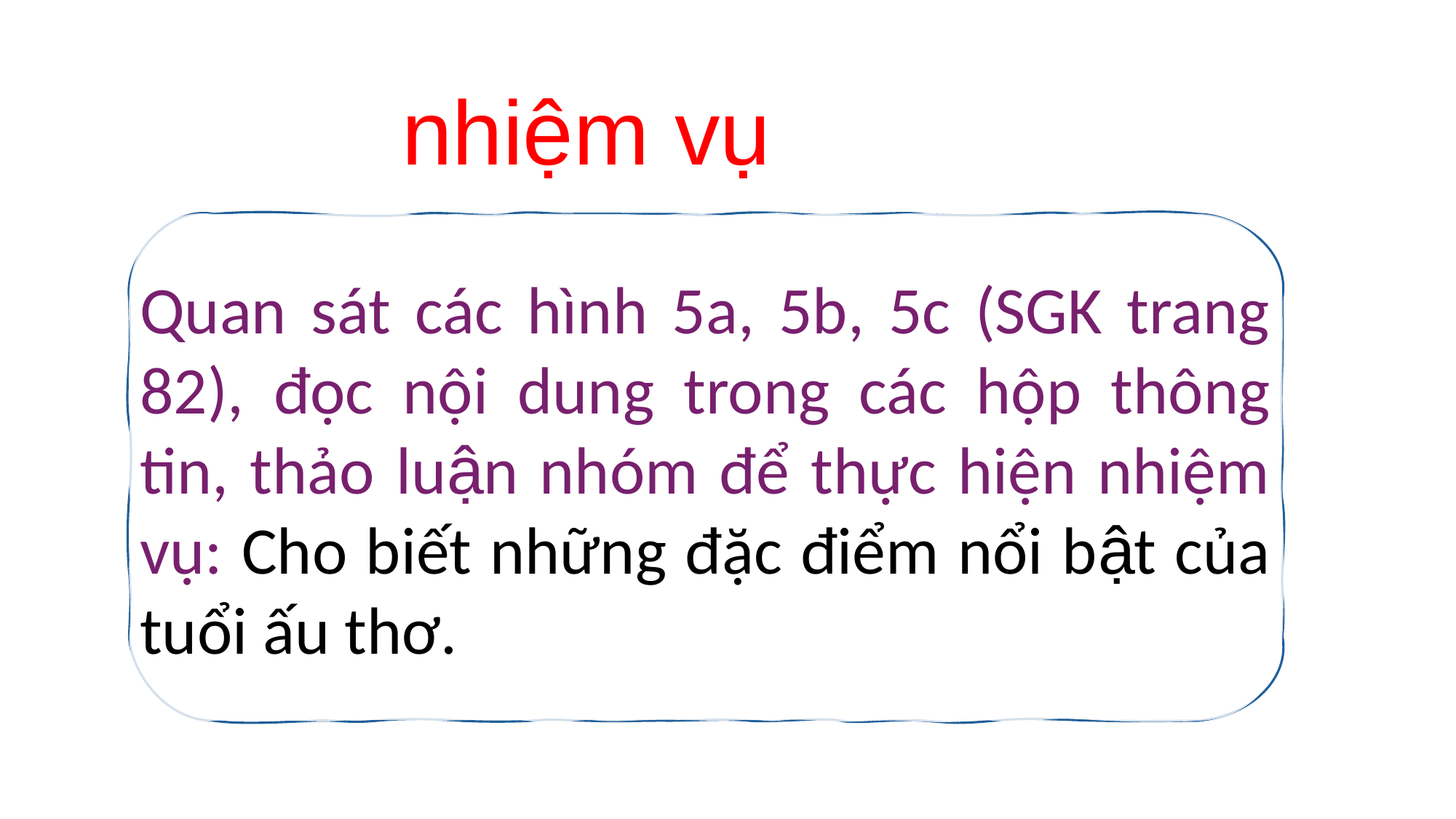

nhiệm vụ
Quan sát các hình 5a, 5b, 5c (SGK trang 82), đọc nội dung trong các hộp thông tin, thảo luận nhóm để thực hiện nhiệm vụ: Cho biết những đặc điểm nổi bật của tuổi ấu thơ.